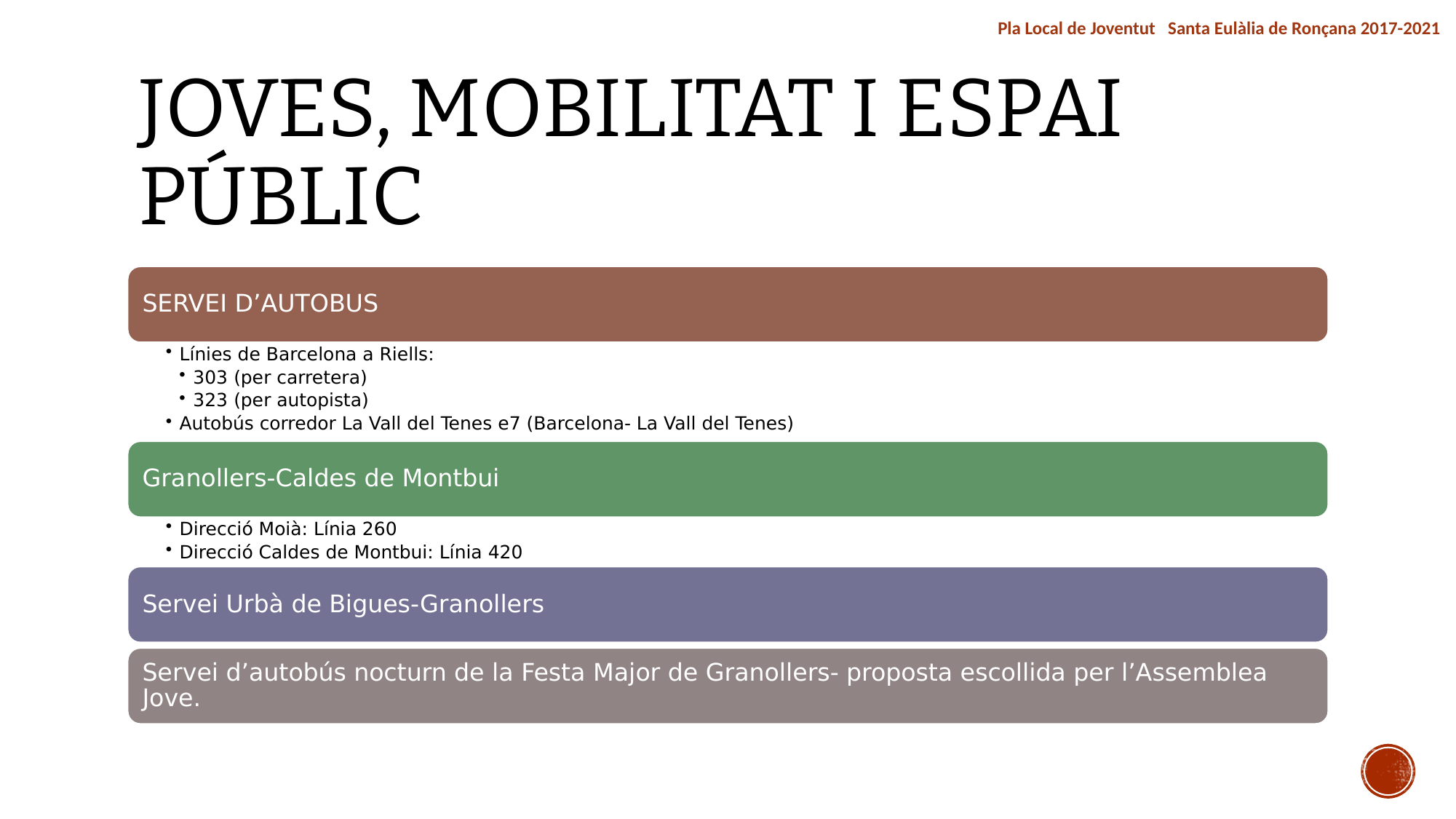

Pla Local de Joventut   Santa Eulàlia de Ronçana 2017-2021
# JOVES, MOBILITAT I ESPAI PÚBLIC
SERVEI D’AUTOBUS
Línies de Barcelona a Riells:
303 (per carretera)
323 (per autopista)
Autobús corredor La Vall del Tenes e7 (Barcelona- La Vall del Tenes)
Granollers-Caldes de Montbui
Direcció Moià: Línia 260
Direcció Caldes de Montbui: Línia 420
Servei Urbà de Bigues-Granollers
Servei d’autobús nocturn de la Festa Major de Granollers- proposta escollida per l’Assemblea Jove.